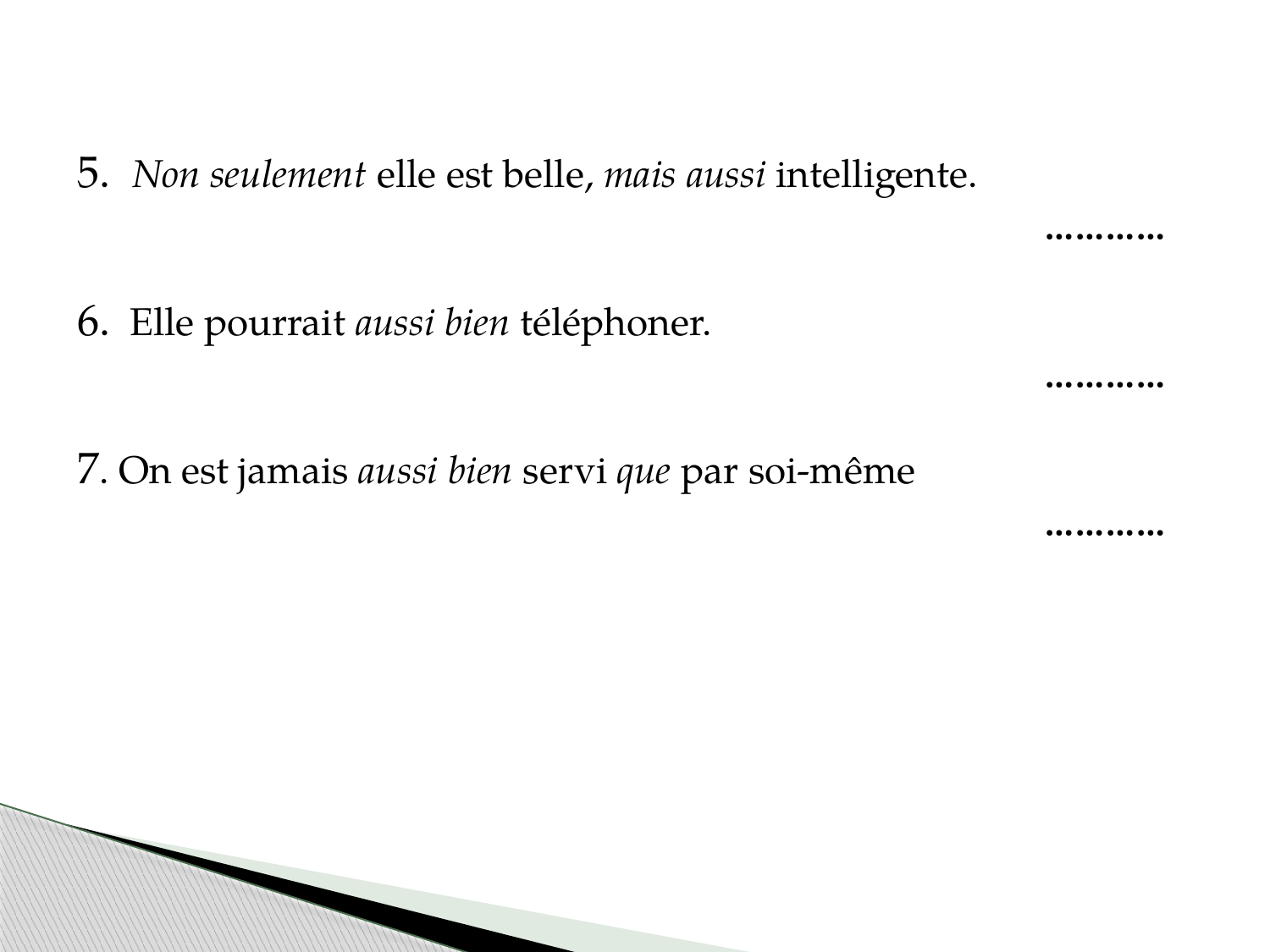

| 5. Non seulement elle est belle, mais aussi intelligente. | ………… |
| --- | --- |
| 6. Elle pourrait aussi bien téléphoner. | ………… |
| 7. On est jamais aussi bien servi que par soi-même | ………… |